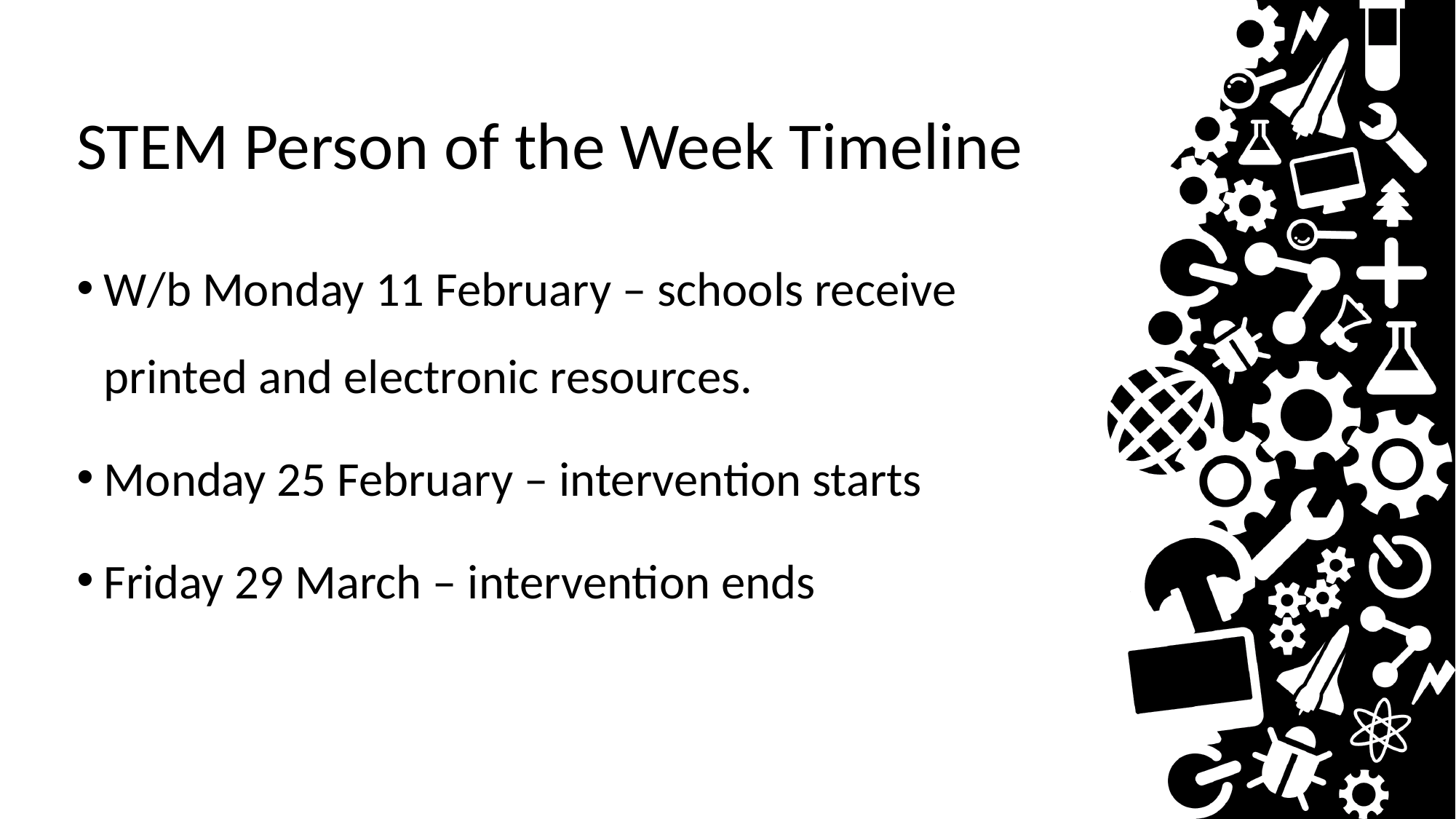

# STEM Person of the Week Timeline
W/b Monday 11 February – schools receive printed and electronic resources.
Monday 25 February – intervention starts
Friday 29 March – intervention ends